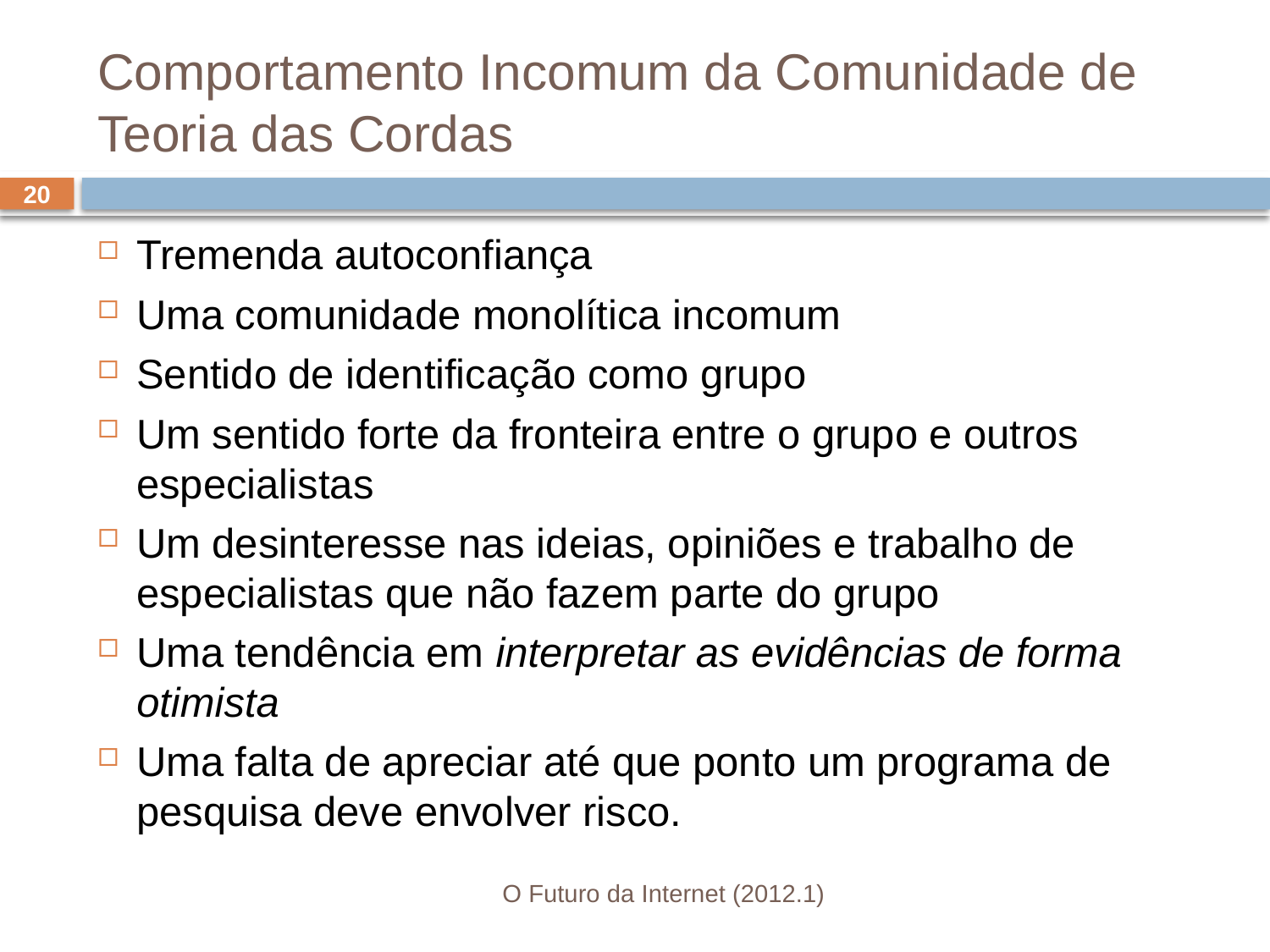

# Comportamento Incomum da Comunidade de Teoria das Cordas
20
Tremenda autoconfiança
Uma comunidade monolítica incomum
Sentido de identificação como grupo
Um sentido forte da fronteira entre o grupo e outros especialistas
Um desinteresse nas ideias, opiniões e trabalho de especialistas que não fazem parte do grupo
Uma tendência em interpretar as evidências de forma otimista
Uma falta de apreciar até que ponto um programa de pesquisa deve envolver risco.
O Futuro da Internet (2012.1)